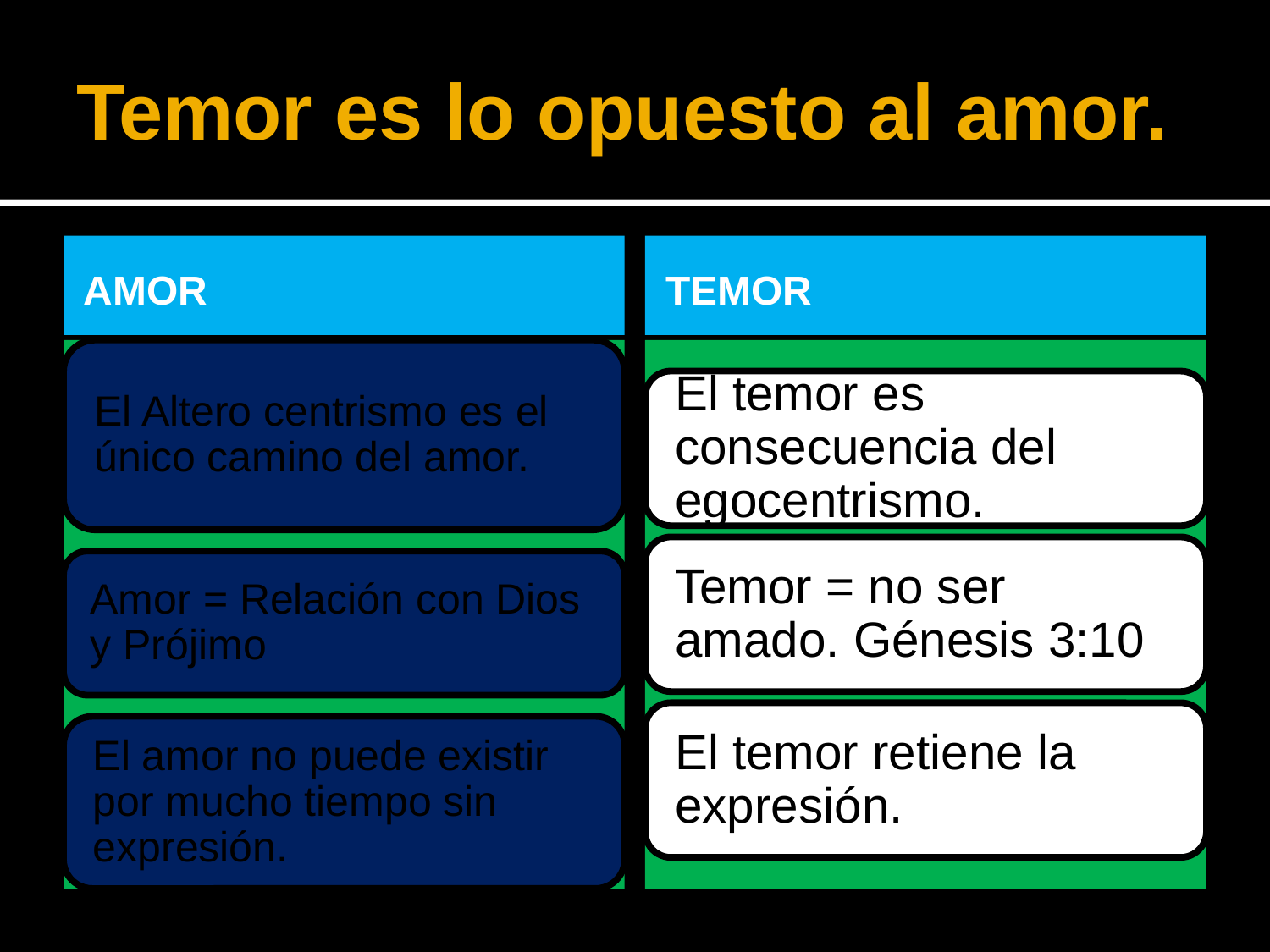

# Temor es lo opuesto al amor.
Amor
Temor
El Altero centrismo es el único camino del amor.
Amor = Relación con Dios y Prójimo
El amor no puede existir por mucho tiempo sin expresión.
El temor es consecuencia del egocentrismo.
Temor = no ser amado. Génesis 3:10
El temor retiene la expresión.